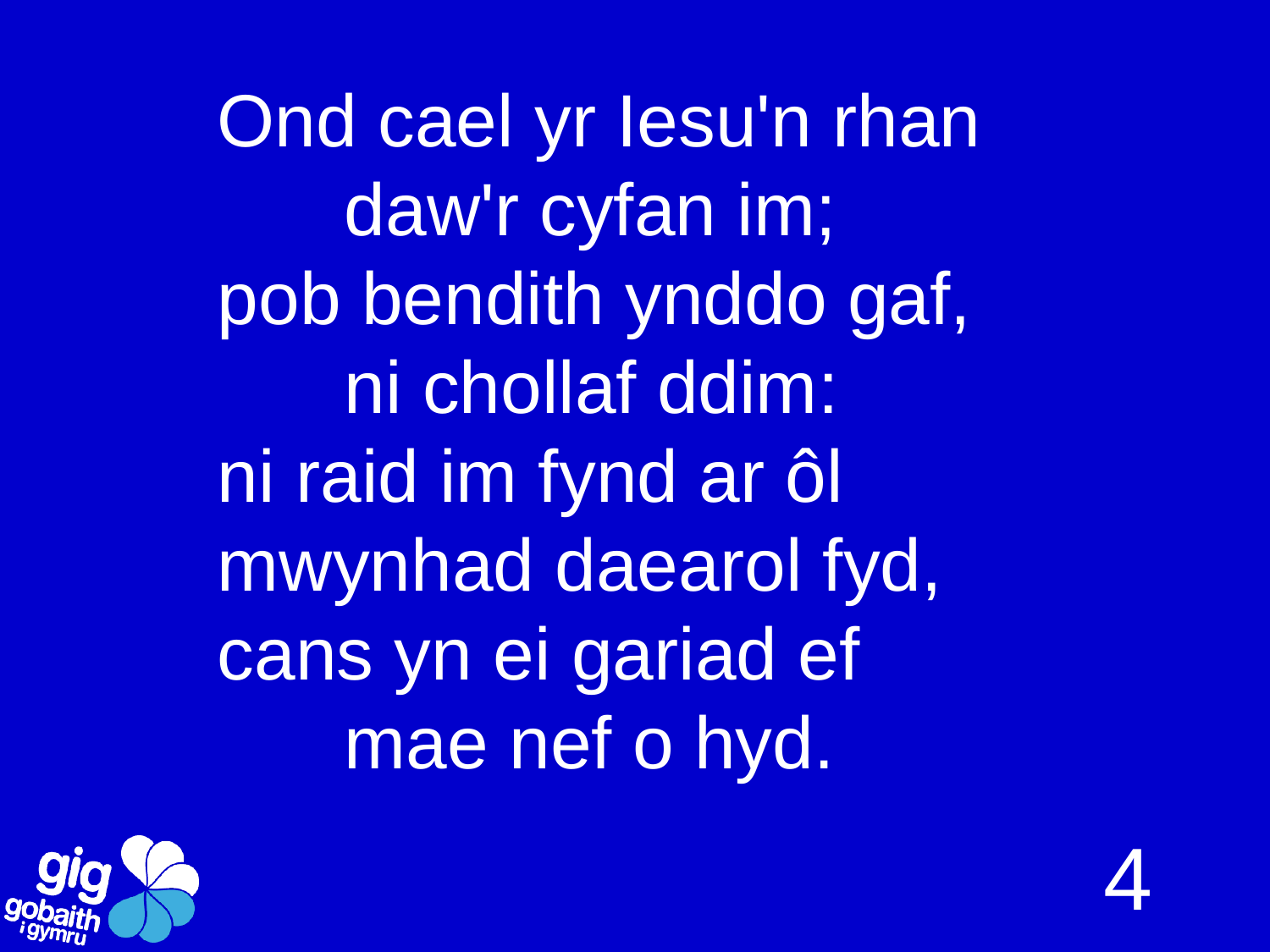

Ond cael yr Iesu'n rhan
	daw'r cyfan im;
pob bendith ynddo gaf,
	ni chollaf ddim:
ni raid im fynd ar ôl
mwynhad daearol fyd,
cans yn ei gariad ef
	mae nef o hyd.
4